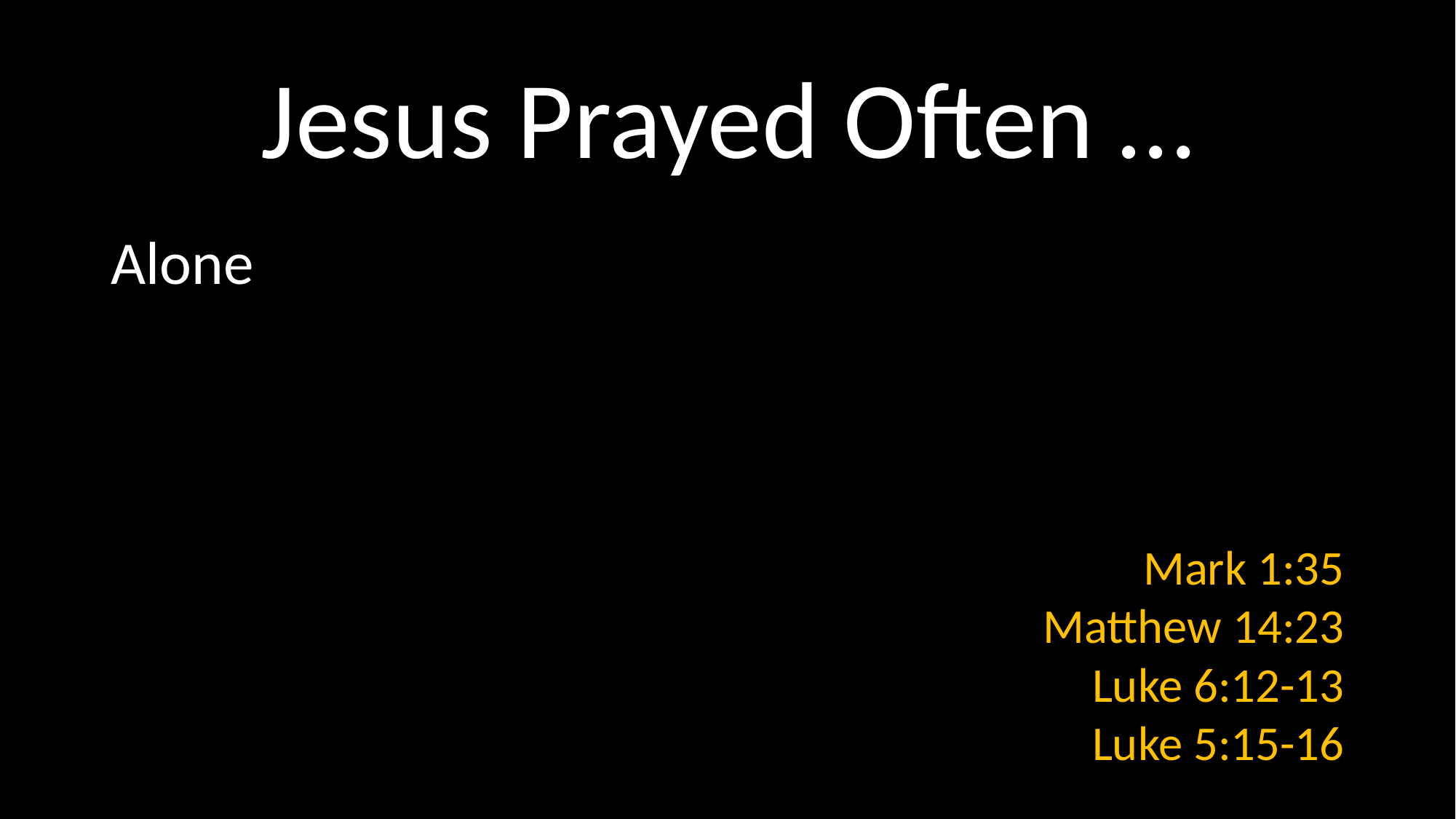

# Jesus Prayed Often …
Alone
Mark 1:35
Matthew 14:23
Luke 6:12-13
Luke 5:15-16